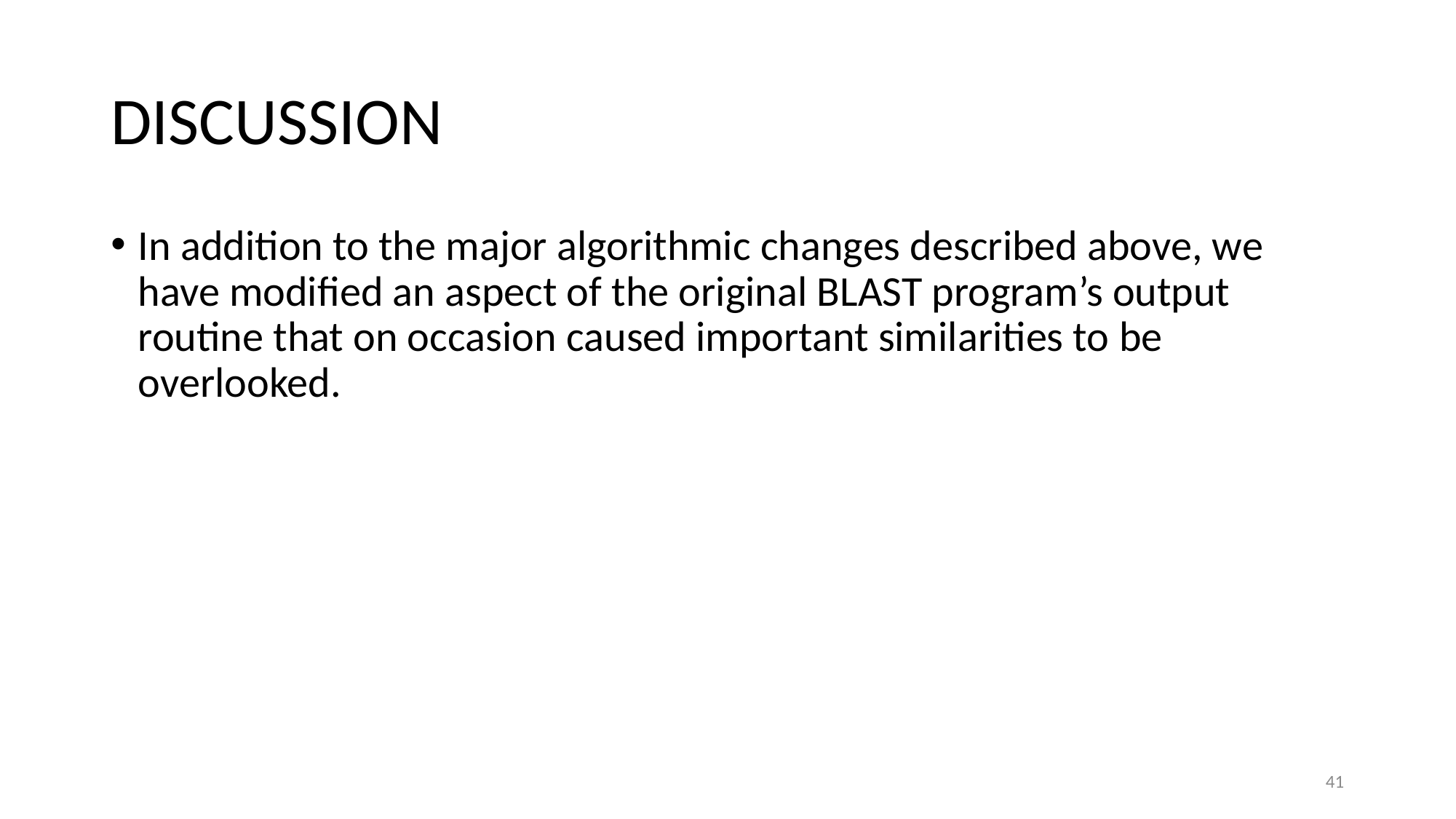

# DISCUSSION
In addition to the major algorithmic changes described above, we have modified an aspect of the original BLAST program’s output routine that on occasion caused important similarities to be overlooked.
41